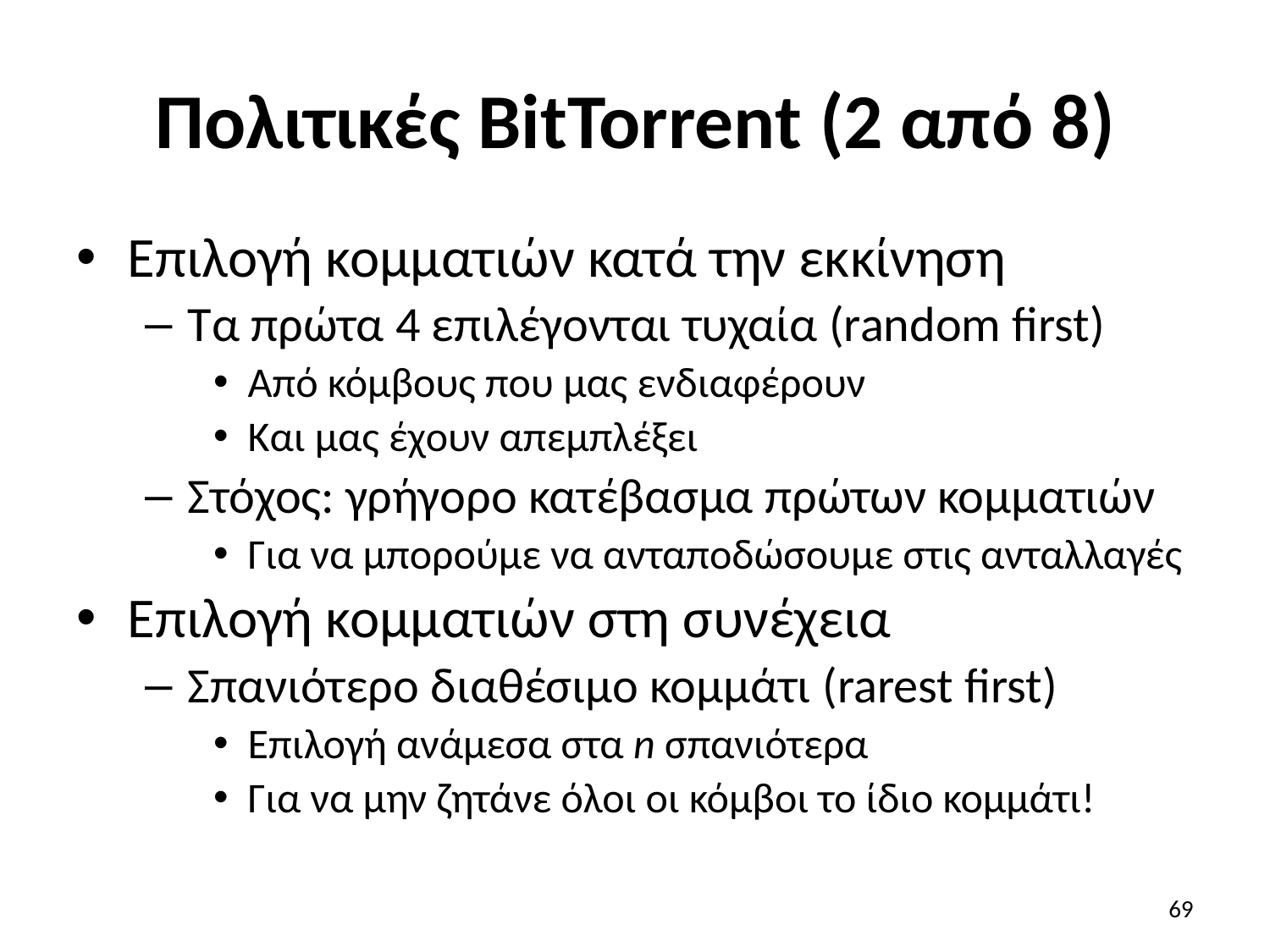

# Πολιτικές BitTorrent (2 από 8)
Επιλογή κομματιών κατά την εκκίνηση
Τα πρώτα 4 επιλέγονται τυχαία (random first)
Από κόμβους που μας ενδιαφέρουν
Και μας έχουν απεμπλέξει
Στόχος: γρήγορο κατέβασμα πρώτων κομματιών
Για να μπορούμε να ανταποδώσουμε στις ανταλλαγές
Επιλογή κομματιών στη συνέχεια
Σπανιότερο διαθέσιμο κομμάτι (rarest first)
Επιλογή ανάμεσα στα n σπανιότερα
Για να μην ζητάνε όλοι οι κόμβοι το ίδιο κομμάτι!
69